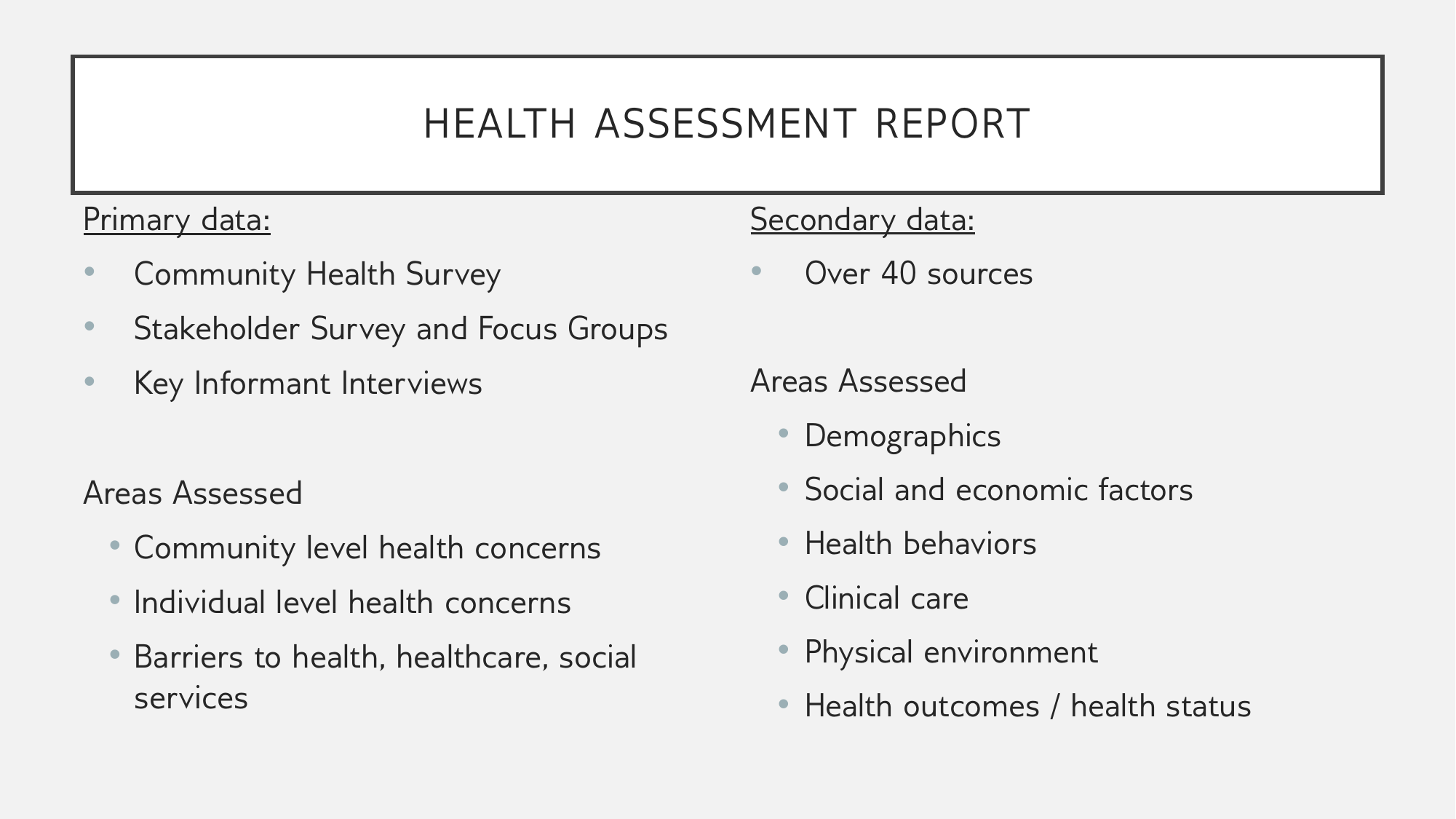

# Health Assessment Report
Primary data:
Community Health Survey
Stakeholder Survey and Focus Groups
Key Informant Interviews

Areas Assessed
Community level health concerns
Individual level health concerns
Barriers to health, healthcare, social services

Secondary data:
Over 40 sources

Areas Assessed
Demographics
Social and economic factors
Health behaviors
Clinical care
Physical environment
Health outcomes / health status